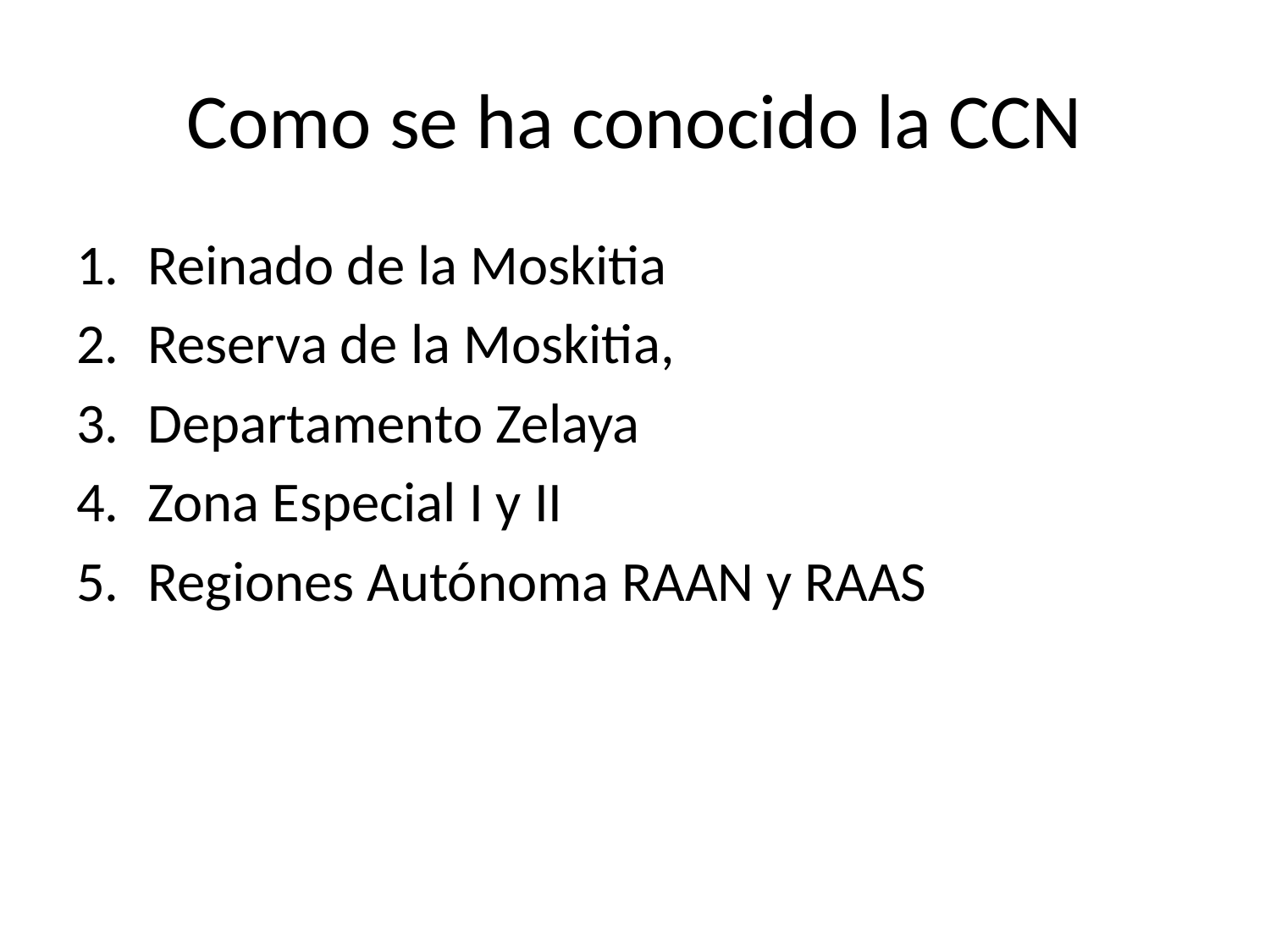

# Como se ha conocido la CCN
Reinado de la Moskitia
Reserva de la Moskitia,
Departamento Zelaya
Zona Especial I y II
Regiones Autónoma RAAN y RAAS